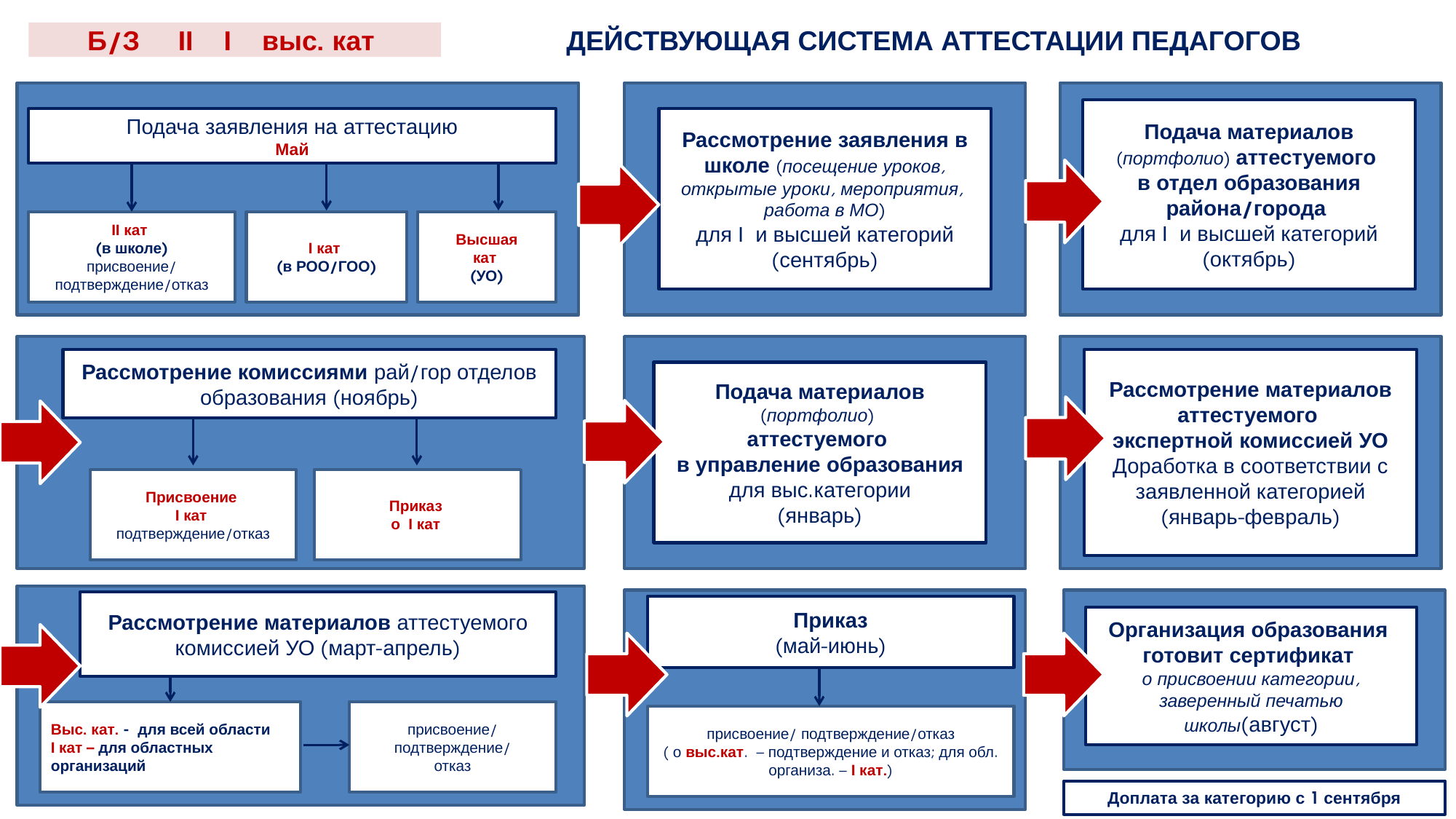

Б/З     ІІ    І    выс. кат
ДЕЙСТВУЮЩАЯ СИСТЕМА АТТЕСТАЦИИ ПЕДАГОГОВ

Подача материалов (портфолио) аттестуемого
в отдел образования
района/города
для І  и высшей категорий (октябрь)
Подача заявления на аттестацию
Май
Рассмотрение заявления в школе (посещение уроков, открытые уроки, мероприятия,
работа в МО)
для І  и высшей категорий (сентябрь)

ІІ кат
(в школе)
присвоение/ подтверждение/отказ
І кат
(в РОО/ГОО)
Высшая
кат
(УО)

Рассмотрение комиссиями рай/гор отделов образования (ноябрь)
Рассмотрение материалов аттестуемого
экспертной комиссией УО
Доработка в соответствии с заявленной категорией
(январь-февраль)
Подача материалов (портфолио)
аттестуемого
в управление образования
для выс.категории
(январь)

Присвоение
І кат
подтверждение/отказ
Приказ
о  І кат

Рассмотрение материалов аттестуемого комиссией УО (март-апрель)
Приказ
(май-июнь)
Организация образования
готовит сертификат
о присвоении категории, заверенный печатью школы(август)

Выс. кат. -  для всей области
І кат – для областных организаций
присвоение/ подтверждение/
отказ
присвоение/ подтверждение/отказ
( о выс.кат.  – подтверждение и отказ; для обл. организа. – І кат.)
Доплата за категорию с 1 сентября